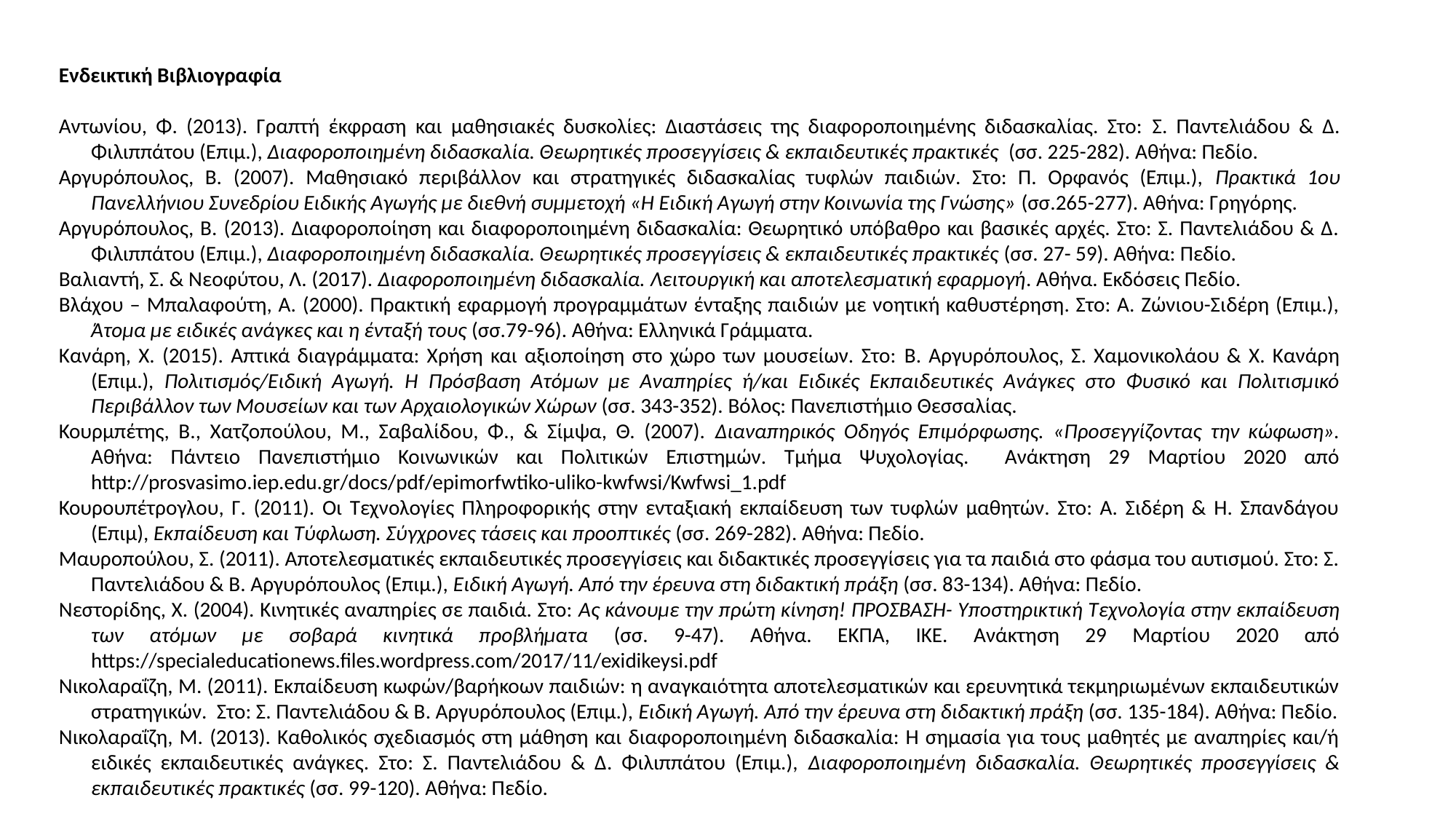

Ενδεικτική Βιβλιογραφία

Αντωνίου, Φ. (2013). Γραπτή έκφραση και μαθησιακές δυσκολίες: Διαστάσεις της διαφοροποιημένης διδασκαλίας. Στο: Σ. Παντελιάδου & Δ. Φιλιππάτου (Επιμ.), Διαφοροποιημένη διδασκαλία. Θεωρητικές προσεγγίσεις & εκπαιδευτικές πρακτικές  (σσ. 225-282). Αθήνα: Πεδίο.
Αργυρόπουλος, Β. (2007). Μαθησιακό περιβάλλον και στρατηγικές διδασκαλίας τυφλών παιδιών. Στο: Π. Ορφανός (Επιμ.), Πρακτικά 1ου Πανελλήνιου Συνεδρίου Ειδικής Αγωγής με διεθνή συμμετοχή «Η Ειδική Αγωγή στην Κοινωνία της Γνώσης» (σσ.265-277). Αθήνα: Γρηγόρης.
Αργυρόπουλος, Β. (2013). Διαφοροποίηση και διαφοροποιημένη διδασκαλία: Θεωρητικό υπόβαθρο και βασικές αρχές. Στο: Σ. Παντελιάδου & Δ. Φιλιππάτου (Επιμ.), Διαφοροποιημένη διδασκαλία. Θεωρητικές προσεγγίσεις & εκπαιδευτικές πρακτικές (σσ. 27- 59). Αθήνα: Πεδίο.
Βαλιαντή, Σ. & Νεοφύτου, Λ. (2017). Διαφοροποιημένη διδασκαλία. Λειτουργική και αποτελεσματική εφαρμογή. Αθήνα. Εκδόσεις Πεδίο.
Βλάχου – Μπαλαφούτη, Α. (2000). Πρακτική εφαρμογή προγραμμάτων ένταξης παιδιών με νοητική καθυστέρηση. Στο: Α. Ζώνιου-Σιδέρη (Επιμ.), Άτομα με ειδικές ανάγκες και η ένταξή τους (σσ.79-96). Αθήνα: Ελληνικά Γράμματα.
Κανάρη, Χ. (2015). Απτικά διαγράμματα: Χρήση και αξιοποίηση στο χώρο των μουσείων. Στο: Β. Αργυρόπουλος, Σ. Χαμονικολάου & Χ. Κανάρη (Επιμ.), Πολιτισμός/Ειδική Αγωγή. Η Πρόσβαση Ατόμων με Αναπηρίες ή/και Ειδικές Εκπαιδευτικές Ανάγκες στο Φυσικό και Πολιτισμικό Περιβάλλον των Μουσείων και των Αρχαιολογικών Χώρων (σσ. 343-352). Βόλος: Πανεπιστήμιο Θεσσαλίας.
Κουρμπέτης, Β., Χατζοπούλου, Μ., Σαβαλίδου, Φ., & Σίμψα, Θ. (2007). Διαναπηρικός Οδηγός Επιμόρφωσης. «Προσεγγίζοντας την κώφωση». Αθήνα: Πάντειο Πανεπιστήμιο Κοινωνικών και Πολιτικών Επιστημών. Τμήμα Ψυχολογίας.  Ανάκτηση 29 Μαρτίου 2020 από http://prosvasimo.iep.edu.gr/docs/pdf/epimorfwtiko-uliko-kwfwsi/Kwfwsi_1.pdf
Κουρουπέτρογλου, Γ. (2011). Οι Τεχνολογίες Πληροφορικής στην ενταξιακή εκπαίδευση των τυφλών μαθητών. Στο: Α. Σιδέρη & Η. Σπανδάγου (Επιμ), Εκπαίδευση και Τύφλωση. Σύγχρονες τάσεις και προοπτικές (σσ. 269-282). Αθήνα: Πεδίο.
Μαυροπούλου, Σ. (2011). Αποτελεσματικές εκπαιδευτικές προσεγγίσεις και διδακτικές προσεγγίσεις για τα παιδιά στο φάσμα του αυτισμού. Στο: Σ. Παντελιάδου & Β. Αργυρόπουλος (Επιμ.), Ειδική Αγωγή. Από την έρευνα στη διδακτική πράξη (σσ. 83-134). Αθήνα: Πεδίο.
Νεστορίδης, Χ. (2004). Κινητικές αναπηρίες σε παιδιά. Στο: Ας κάνουμε την πρώτη κίνηση! ΠΡΟΣΒΑΣΗ- Υποστηρικτική Τεχνολογία στην εκπαίδευση των ατόμων με σοβαρά κινητικά προβλήματα (σσ. 9-47). Αθήνα. ΕΚΠΑ, ΙΚΕ. Ανάκτηση 29 Μαρτίου 2020 από https://specialeducationews.files.wordpress.com/2017/11/exidikeysi.pdf
Νικολαραΐζη, Μ. (2011). Εκπαίδευση κωφών/βαρήκοων παιδιών: η αναγκαιότητα αποτελεσματικών και ερευνητικά τεκμηριωμένων εκπαιδευτικών στρατηγικών.  Στο: Σ. Παντελιάδου & Β. Αργυρόπουλος (Επιμ.), Ειδική Αγωγή. Από την έρευνα στη διδακτική πράξη (σσ. 135-184). Αθήνα: Πεδίο.
Νικολαραΐζη, Μ. (2013). Καθολικός σχεδιασμός στη μάθηση και διαφοροποιημένη διδασκαλία: Η σημασία για τους μαθητές με αναπηρίες και/ή ειδικές εκπαιδευτικές ανάγκες. Στο: Σ. Παντελιάδου & Δ. Φιλιππάτου (Επιμ.), Διαφοροποιημένη διδασκαλία. Θεωρητικές προσεγγίσεις & εκπαιδευτικές πρακτικές (σσ. 99-120). Αθήνα: Πεδίο.